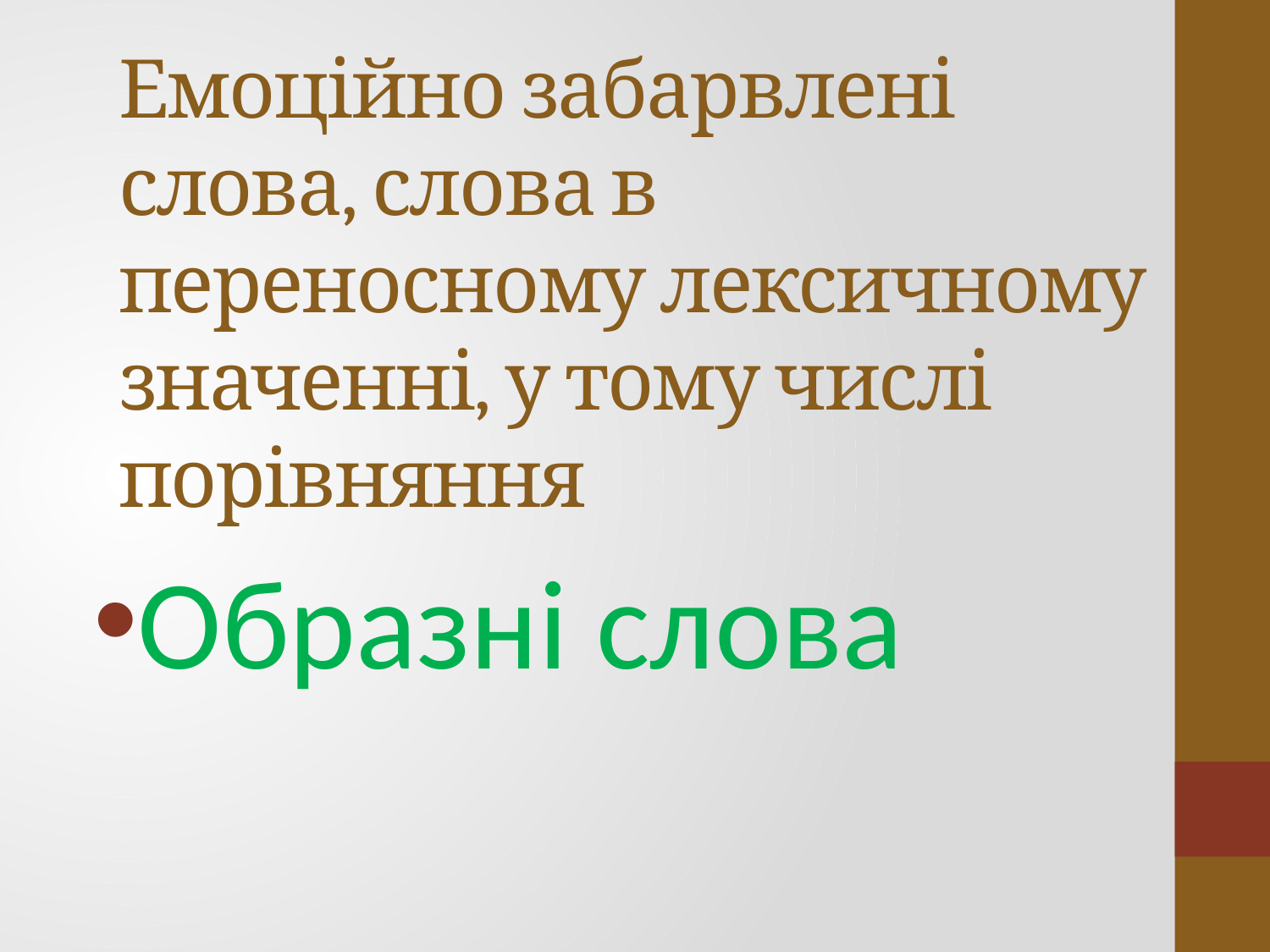

# Емоційно забарвлені слова, слова в переносному лексичному значенні, у тому числі порівняння
Образні слова